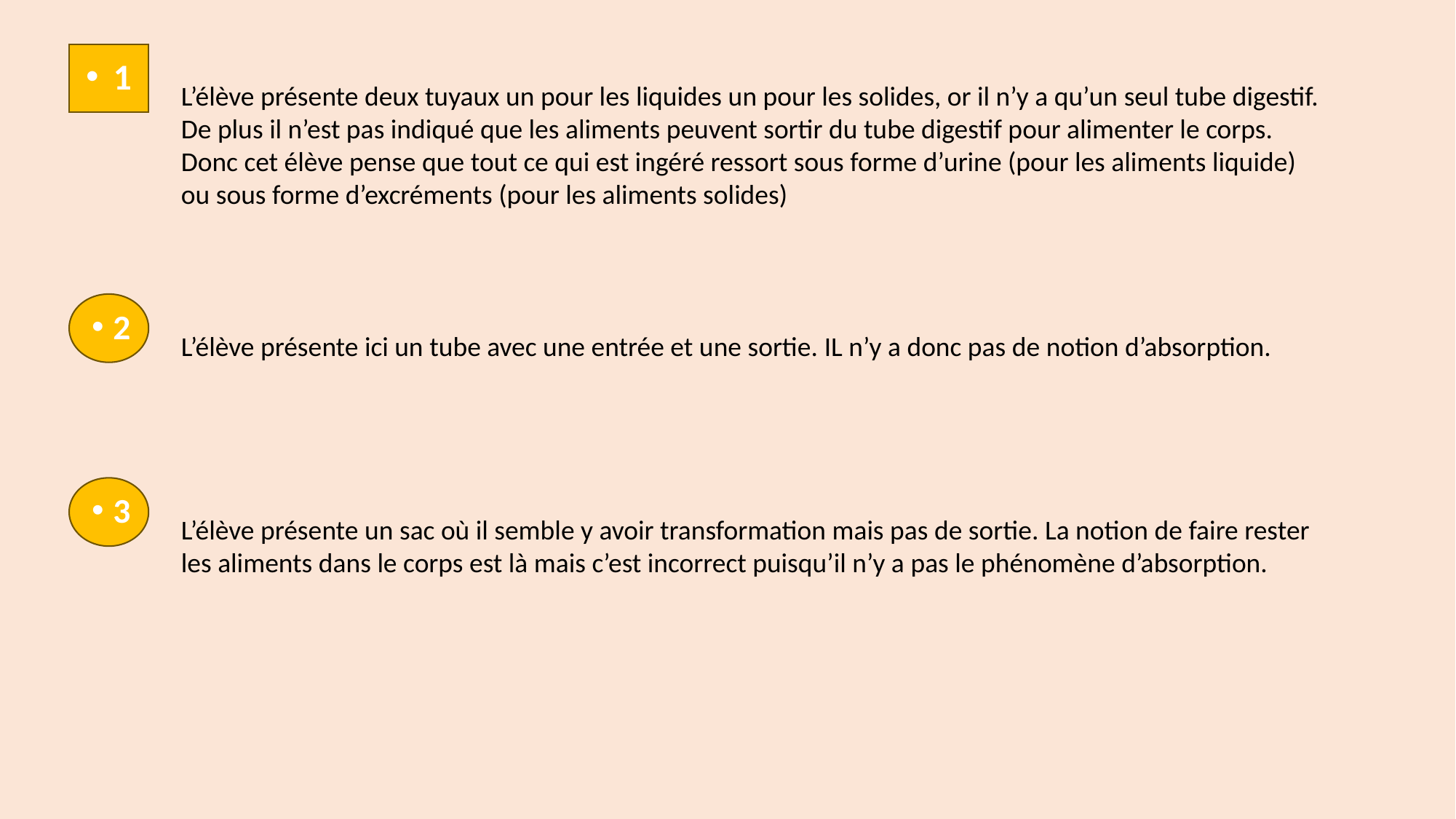

1
L’élève présente deux tuyaux un pour les liquides un pour les solides, or il n’y a qu’un seul tube digestif. De plus il n’est pas indiqué que les aliments peuvent sortir du tube digestif pour alimenter le corps. Donc cet élève pense que tout ce qui est ingéré ressort sous forme d’urine (pour les aliments liquide) ou sous forme d’excréments (pour les aliments solides)
2
L’élève présente ici un tube avec une entrée et une sortie. IL n’y a donc pas de notion d’absorption.

3
L’élève présente un sac où il semble y avoir transformation mais pas de sortie. La notion de faire rester les aliments dans le corps est là mais c’est incorrect puisqu’il n’y a pas le phénomène d’absorption.